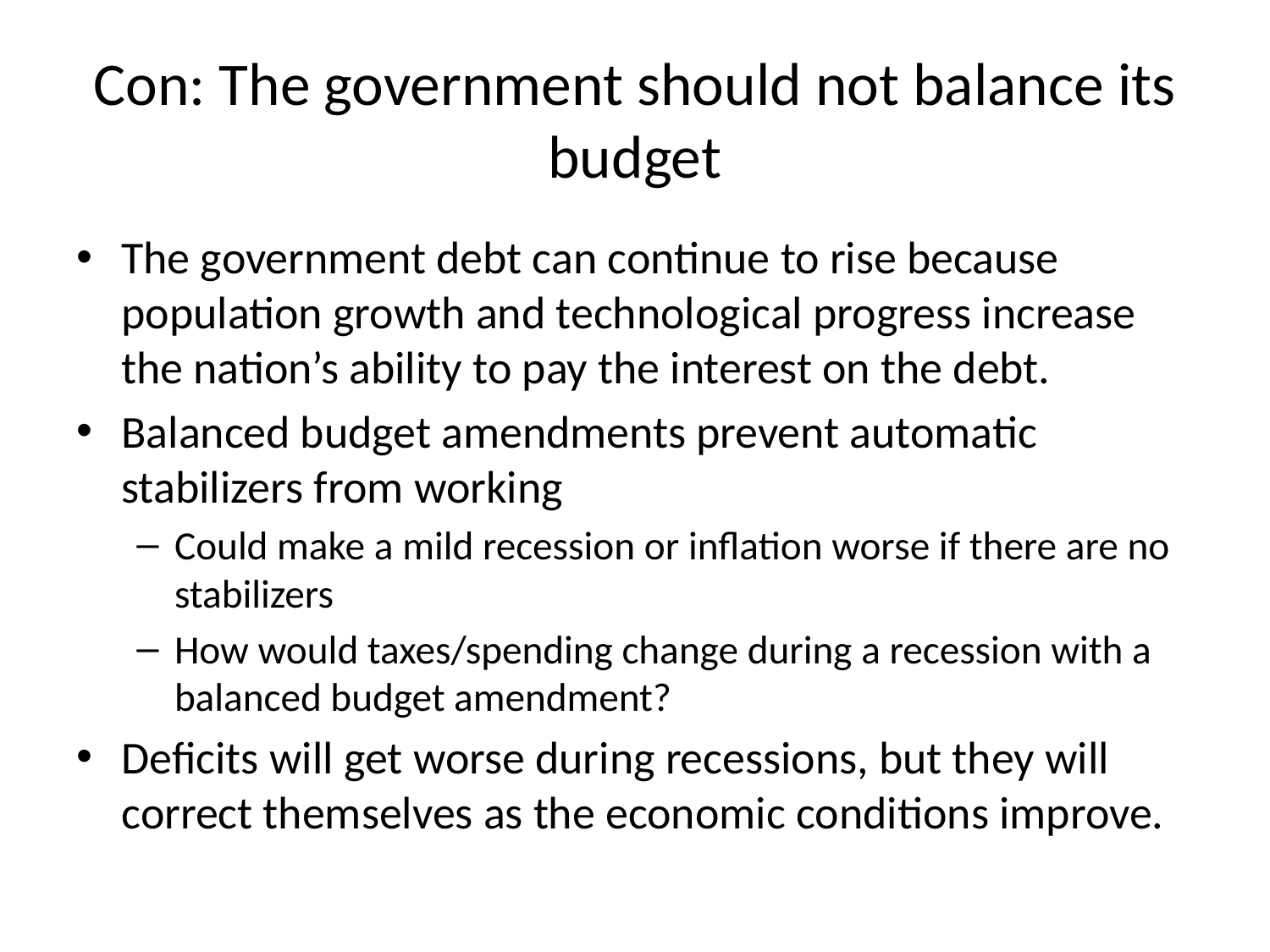

# Con: The government should not balance its budget
The government debt can continue to rise because population growth and technological progress increase the nation’s ability to pay the interest on the debt.
Balanced budget amendments prevent automatic stabilizers from working
Could make a mild recession or inflation worse if there are no stabilizers
How would taxes/spending change during a recession with a balanced budget amendment?
Deficits will get worse during recessions, but they will correct themselves as the economic conditions improve.